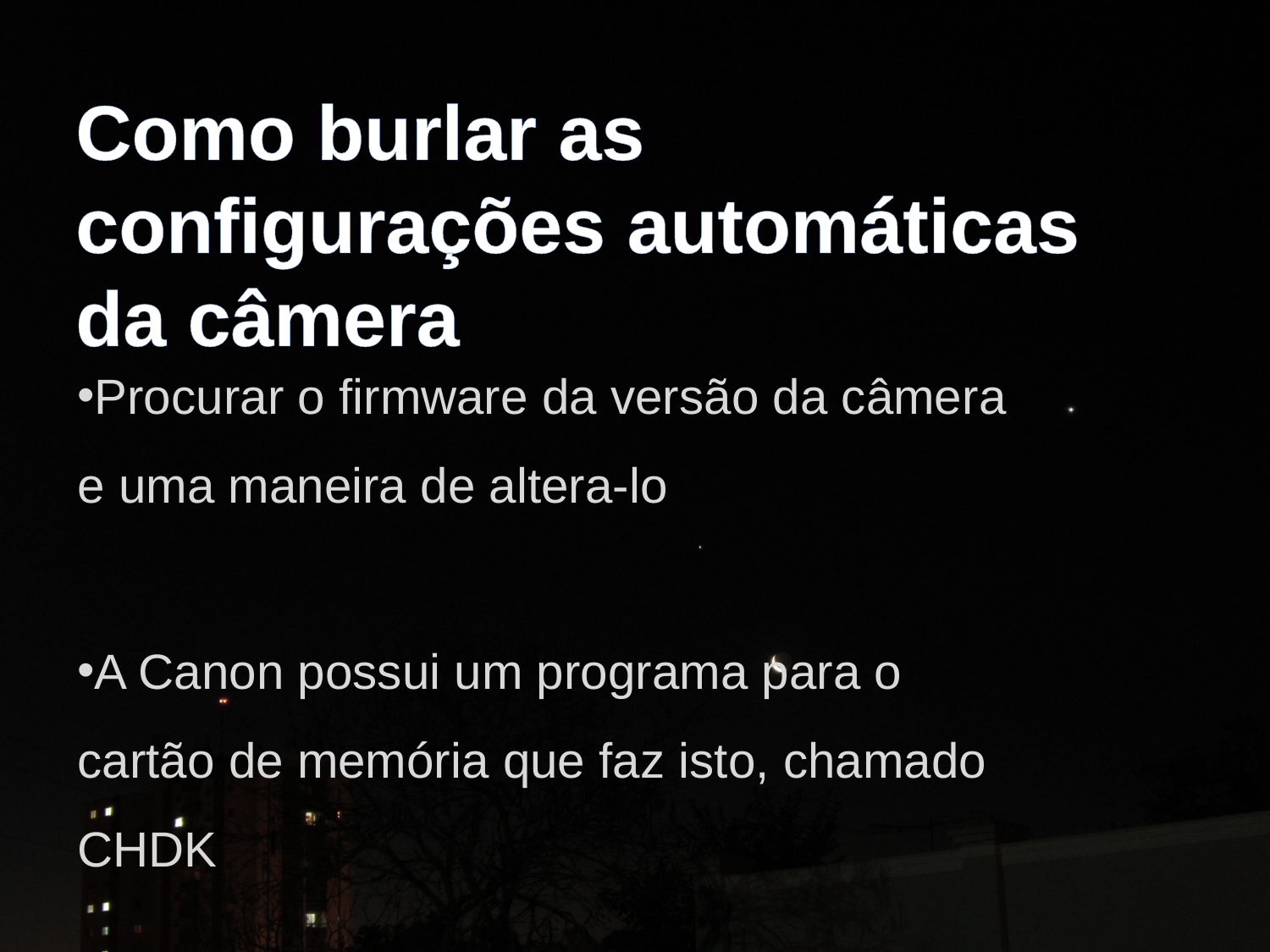

Como burlar as configurações automáticas da câmera

Procurar o firmware da versão da câmera e uma maneira de altera-lo

A Canon possui um programa para o cartão de memória que faz isto, chamado CHDK